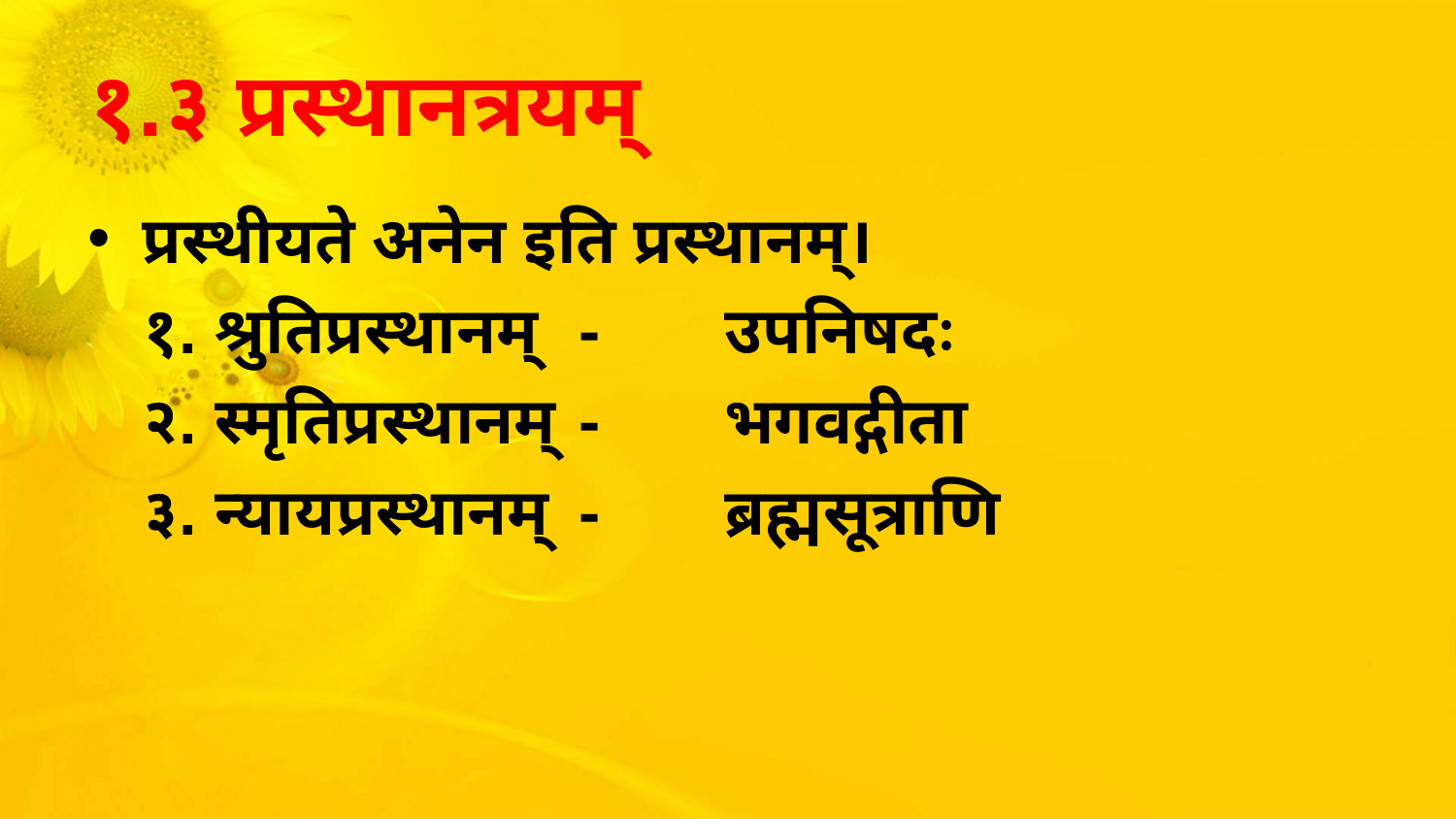

# १.३ प्रस्थानत्रयम्
प्रस्थीयते अनेन इति प्रस्थानम्।
	१. श्रुतिप्रस्थानम्	-	उपनिषदः
	२. स्मृतिप्रस्थानम्	-	भगवद्‍गीता
	३. न्यायप्रस्थानम्	-	ब्रह्मसूत्राणि